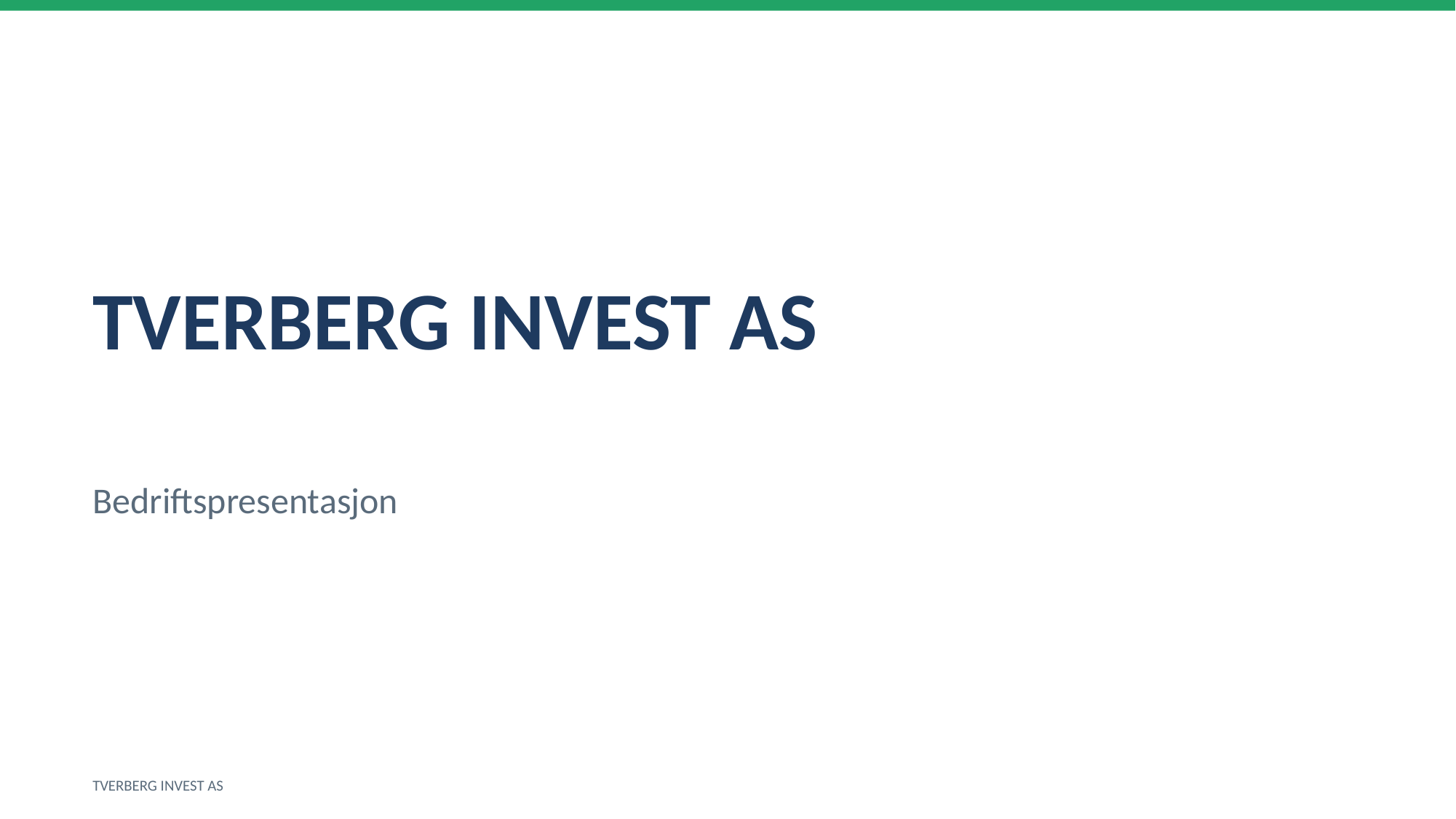

TVERBERG INVEST AS
Bedriftspresentasjon
TVERBERG INVEST AS